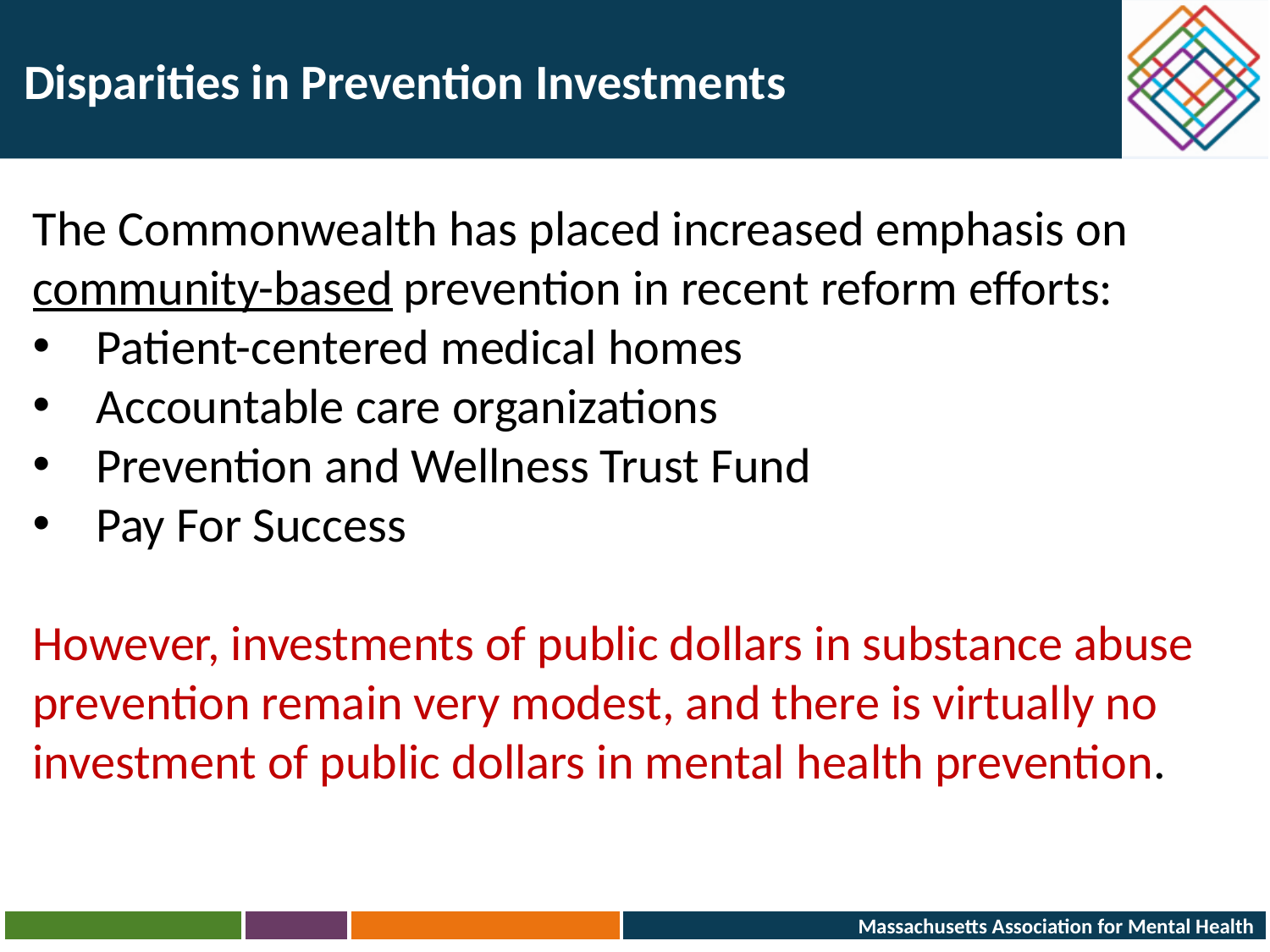

# Disparities in Prevention Investments
The Commonwealth has placed increased emphasis on community-based prevention in recent reform efforts:
Patient-centered medical homes
Accountable care organizations
Prevention and Wellness Trust Fund
Pay For Success

However, investments of public dollars in substance abuse prevention remain very modest, and there is virtually no investment of public dollars in mental health prevention.